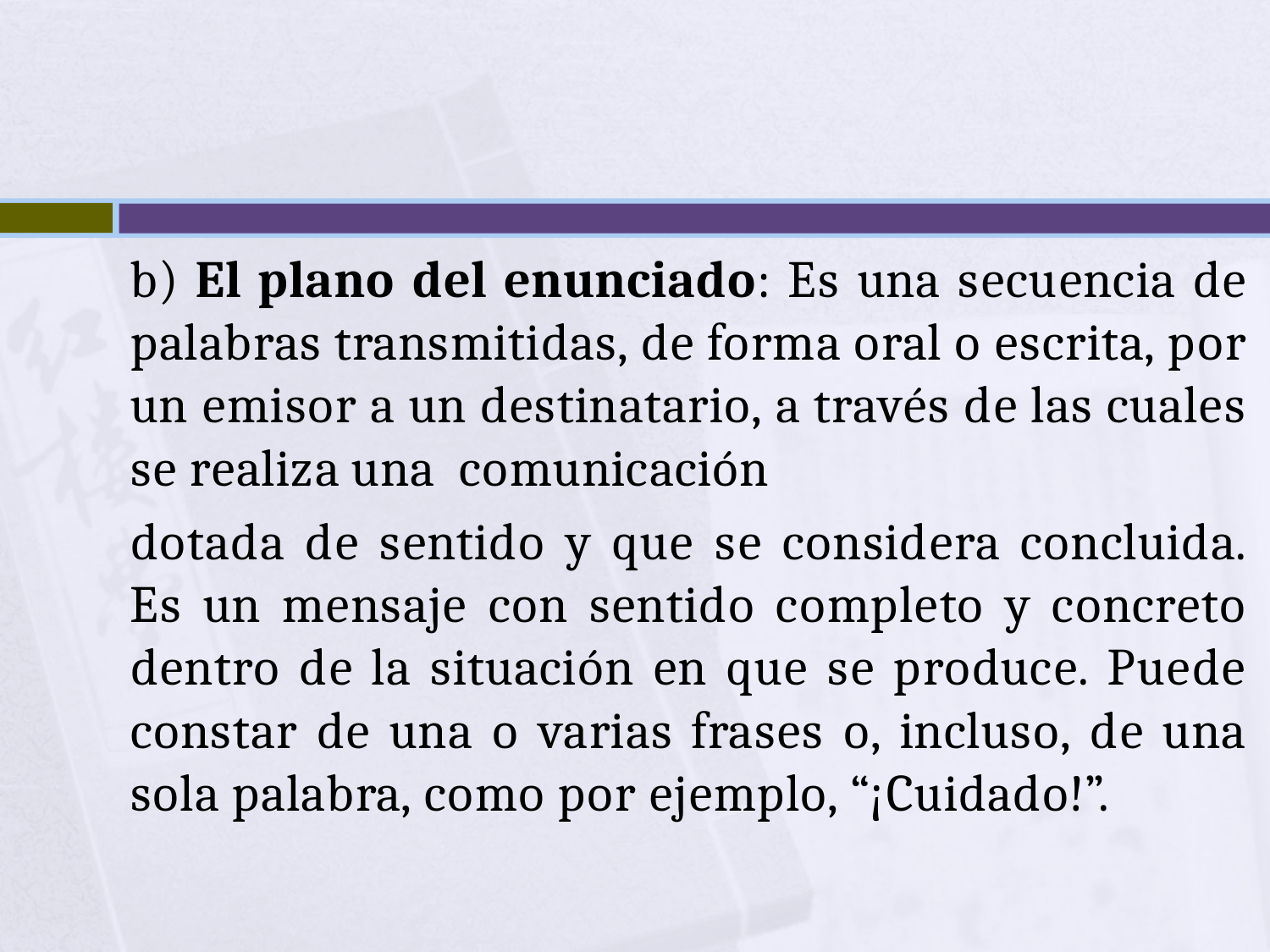

b) El plano del enunciado: Es una secuencia de palabras transmitidas, de forma oral o escrita, por un emisor a un destinatario, a través de las cuales se realiza una  comunicación
dotada de sentido y que se considera concluida. Es un mensaje con sentido completo y concreto dentro de la situación en que se produce. Puede constar de una o varias frases o, incluso, de una sola palabra, como por ejemplo, “¡Cuidado!”.